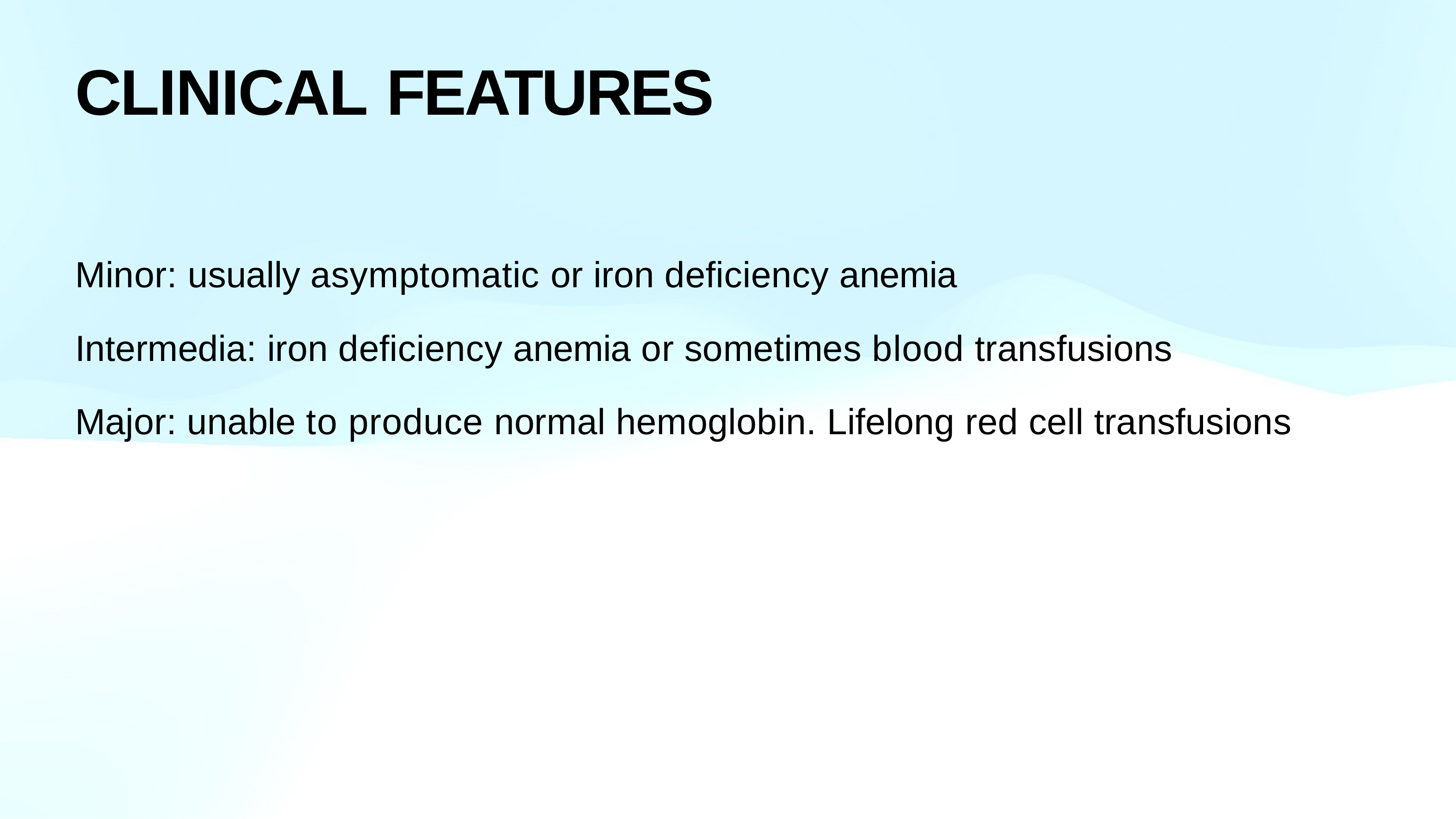

# CLINICAL FEATURES
Minor: usually asymptomatic or iron deficiency anemia
Intermedia: iron deficiency anemia or sometimes blood transfusions
Major: unable to produce normal hemoglobin. Lifelong red cell transfusions